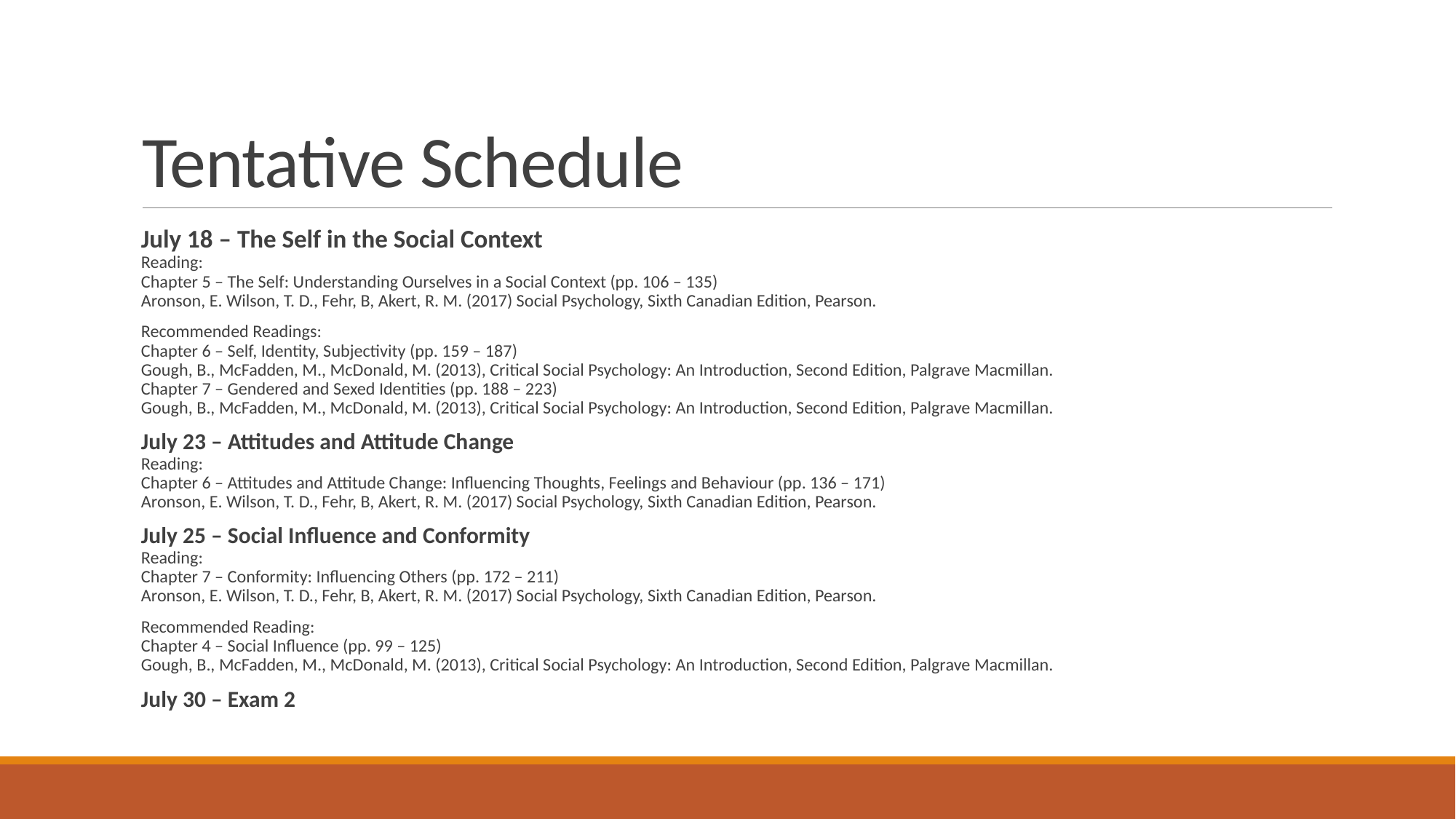

# Tentative Schedule
July 18 – The Self in the Social Context
Reading:
Chapter 5 – The Self: Understanding Ourselves in a Social Context (pp. 106 – 135)
Aronson, E. Wilson, T. D., Fehr, B, Akert, R. M. (2017) Social Psychology, Sixth Canadian Edition, Pearson.
Recommended Readings:
Chapter 6 – Self, Identity, Subjectivity (pp. 159 – 187)
Gough, B., McFadden, M., McDonald, M. (2013), Critical Social Psychology: An Introduction, Second Edition, Palgrave Macmillan.
Chapter 7 – Gendered and Sexed Identities (pp. 188 – 223)
Gough, B., McFadden, M., McDonald, M. (2013), Critical Social Psychology: An Introduction, Second Edition, Palgrave Macmillan.
July 23 – Attitudes and Attitude Change
Reading:
Chapter 6 – Attitudes and Attitude Change: Influencing Thoughts, Feelings and Behaviour (pp. 136 – 171)
Aronson, E. Wilson, T. D., Fehr, B, Akert, R. M. (2017) Social Psychology, Sixth Canadian Edition, Pearson.
July 25 – Social Influence and Conformity
Reading:
Chapter 7 – Conformity: Influencing Others (pp. 172 – 211)
Aronson, E. Wilson, T. D., Fehr, B, Akert, R. M. (2017) Social Psychology, Sixth Canadian Edition, Pearson.
Recommended Reading:
Chapter 4 – Social Influence (pp. 99 – 125)
Gough, B., McFadden, M., McDonald, M. (2013), Critical Social Psychology: An Introduction, Second Edition, Palgrave Macmillan.
July 30 – Exam 2